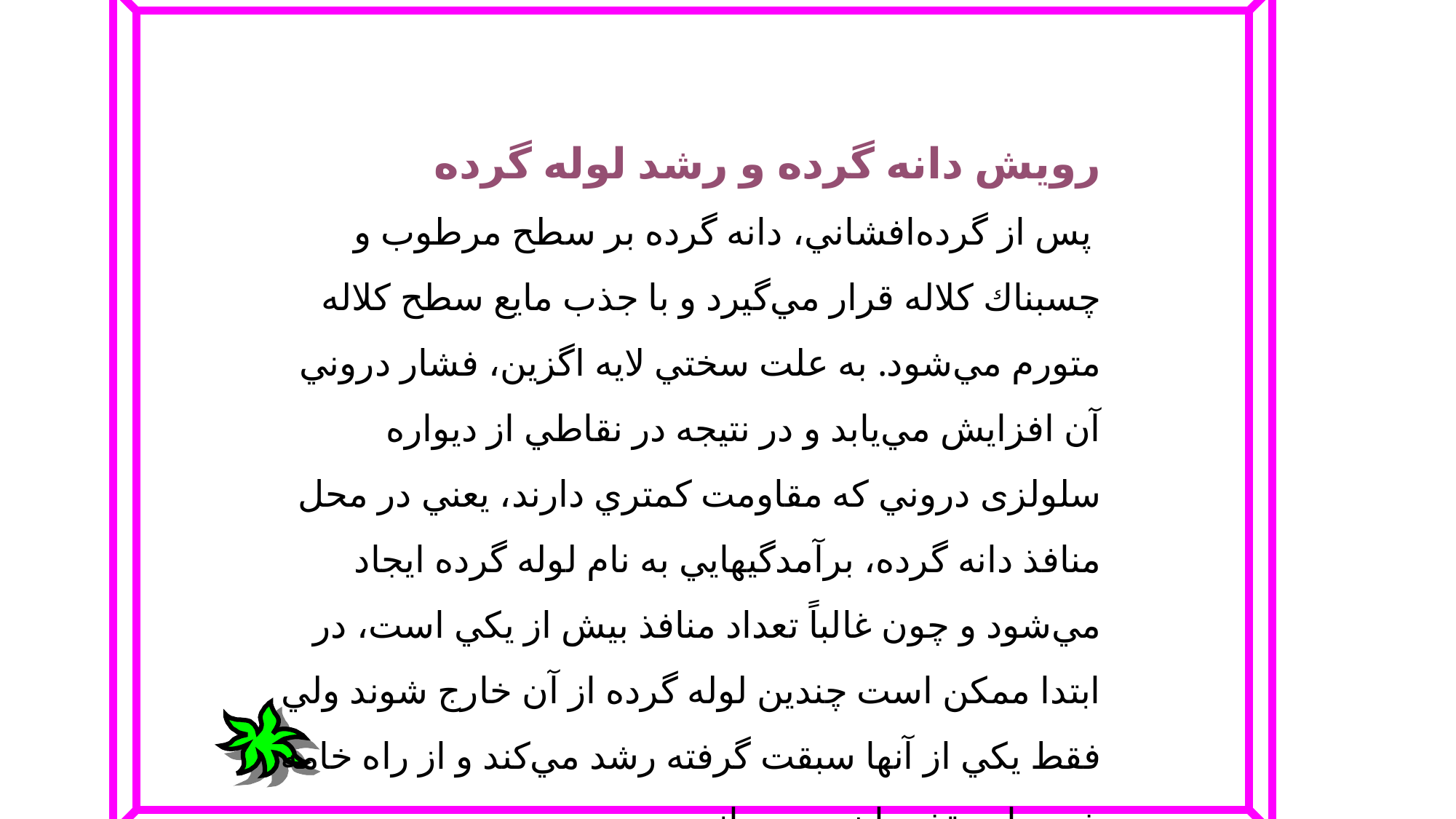

رويش‌ دانه‌ گرده‌ و رشد لوله‌ گرده‌
 پس‌ از گرده‌افشاني‌، دانه‌ گرده‌ بر سطح‌ مرطوب‌ و چسبناك‌ كلاله‌ قرار مي‌گيرد و با جذب‌ مايع‌ سطح‌ كلاله‌ متورم‌ مي‌شود. به‌ علت‌ سختي‌ لايه‌ اگزين‌، فشار دروني‌ آن‌ افزايش‌ مي‌يابد و در نتيجه‌ در نقاطي‌ از ديواره‌ سلولزی دروني‌ كه‌ مقاومت‌ كمتري‌ دارند، يعني‌ در محل‌ منافذ دانه‌ گرده‌، برآمدگيهايي‌ به‌ نام‌ لوله‌ گرده‌ ايجاد مي‌شود و چون‌ غالباً تعداد منافذ بيش‌ از يكي‌ است‌، در ابتدا ممكن‌ است‌ چندين‌ لوله‌ گرده‌ از آن‌ خارج‌ شوند ولي‌ فقط‌ يكي‌ از آنها سبقت‌ گرفته‌ رشد مي‌كند و از راه‌ خامه‌ خود را به‌ تخمدان‌ مي‌رساند.